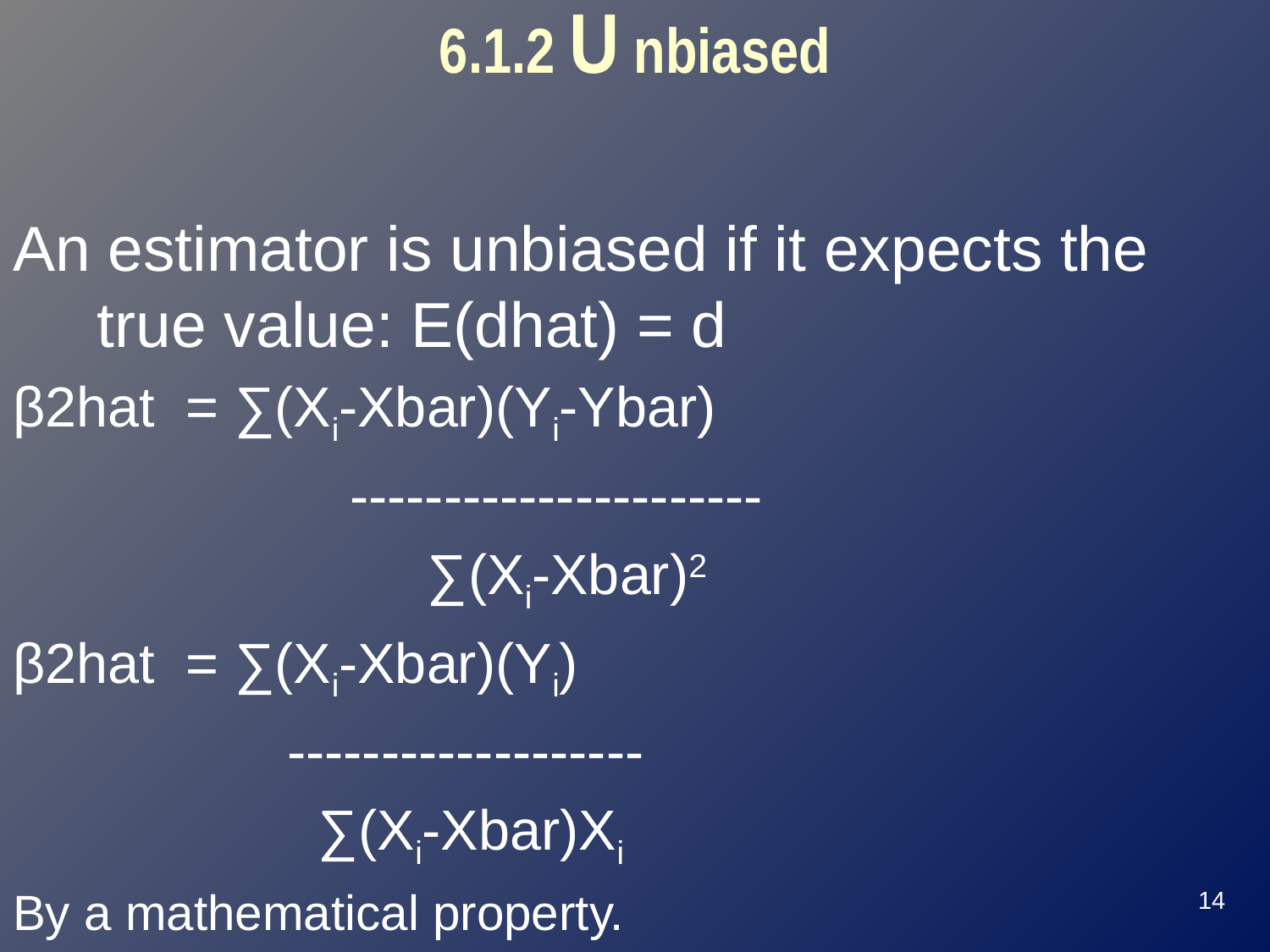

# 6.1.2 U nbiased
An estimator is unbiased if it expects the true value: E(dhat) = d
β2hat  = ∑(Xi-Xbar)(Yi-Ybar)
		        ----------------------
		             ∑(Xi-Xbar)2
β2hat  = ∑(Xi-Xbar)(Yi)
		    -------------------
		      ∑(Xi-Xbar)Xi
By a mathematical property.

14